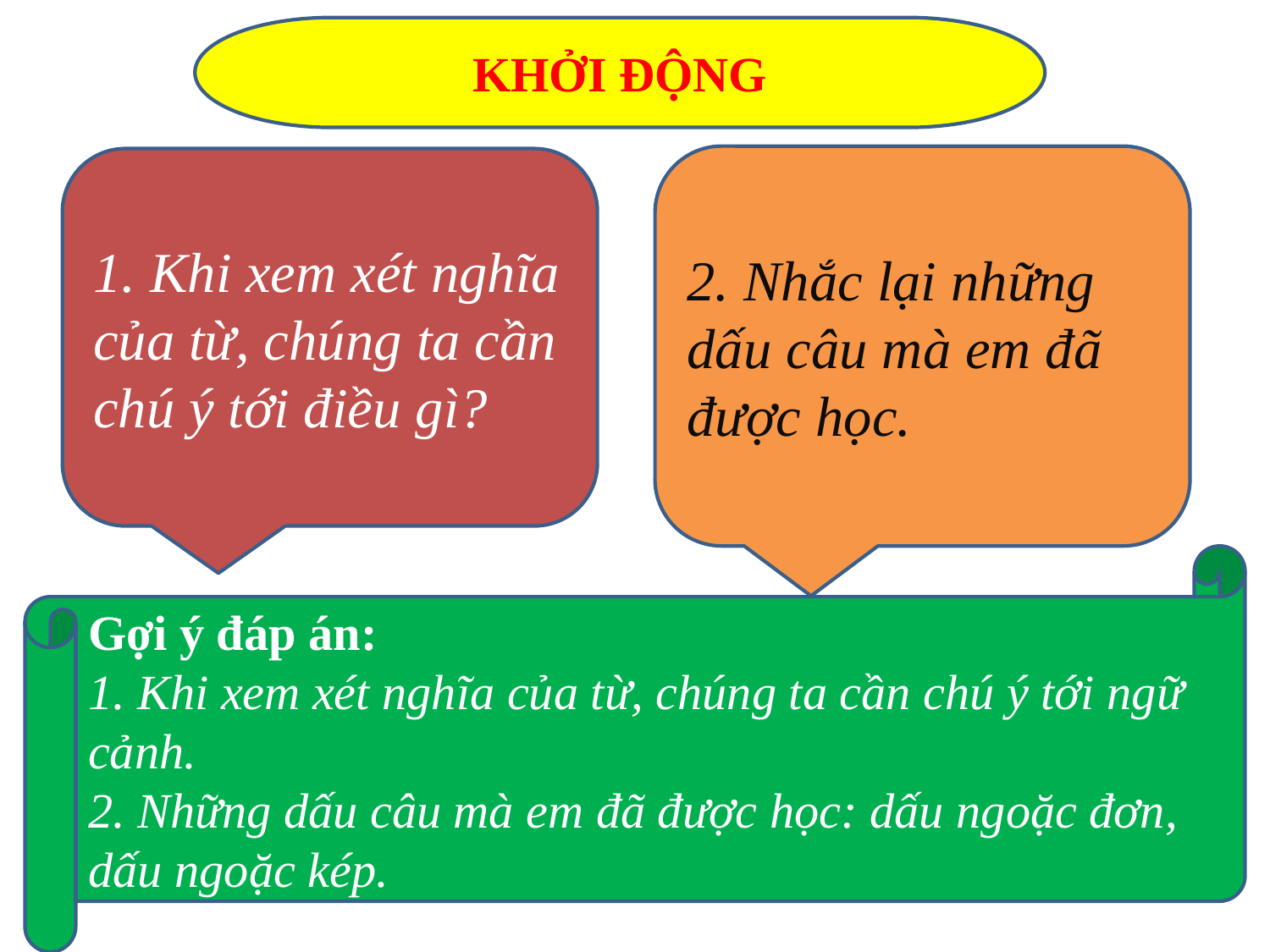

KHỞI ĐỘNG
2. Nhắc lại những dấu câu mà em đã được học.
1. Khi xem xét nghĩa của từ, chúng ta cần chú ý tới điều gì?
Gợi ý đáp án:
1. Khi xem xét nghĩa của từ, chúng ta cần chú ý tới ngữ cảnh.
2. Những dấu câu mà em đã được học: dấu ngoặc đơn, dấu ngoặc kép.